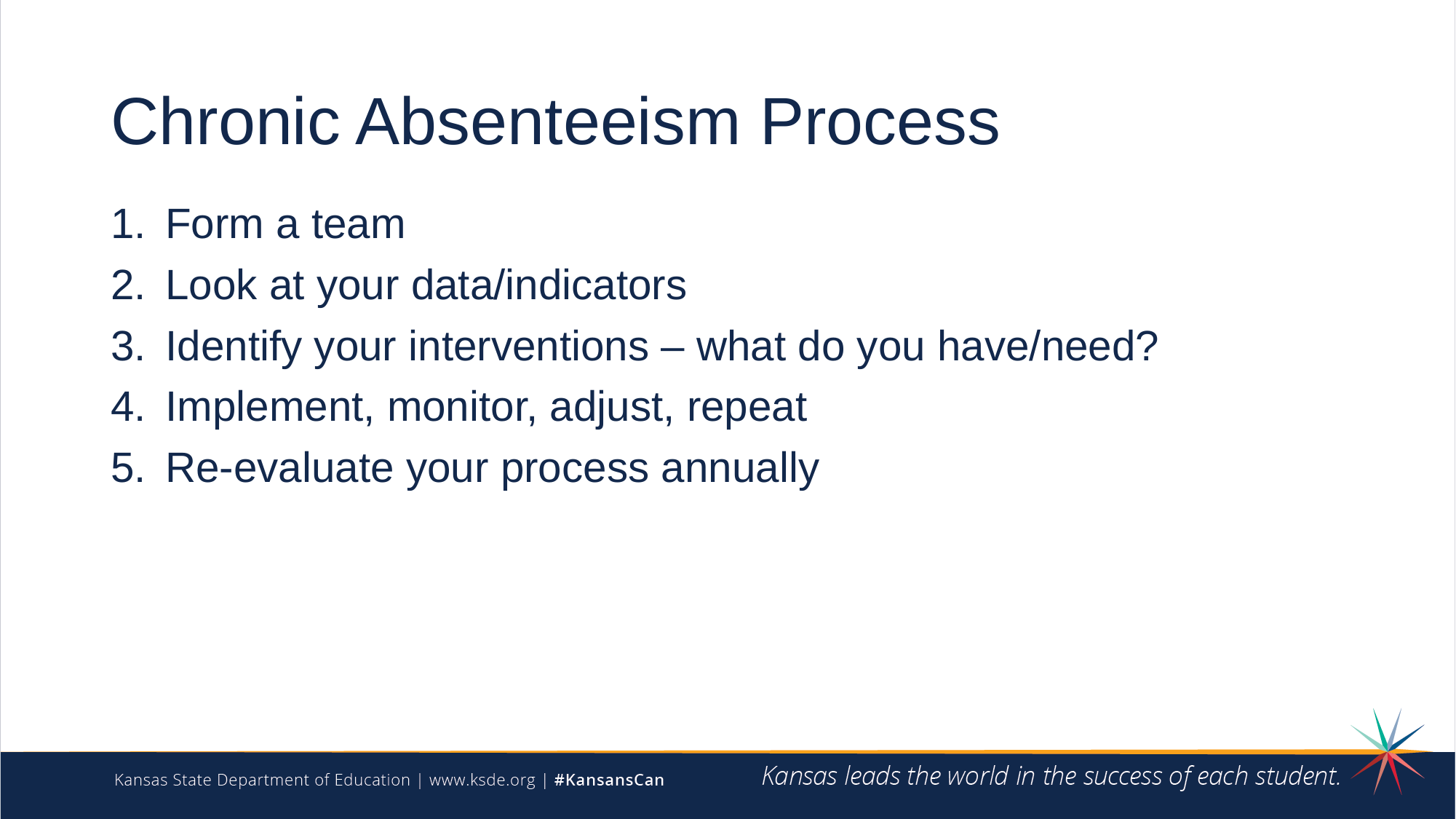

# Chronic Absenteeism Process
Form a team
Look at your data/indicators
Identify your interventions – what do you have/need?
Implement, monitor, adjust, repeat
Re-evaluate your process annually